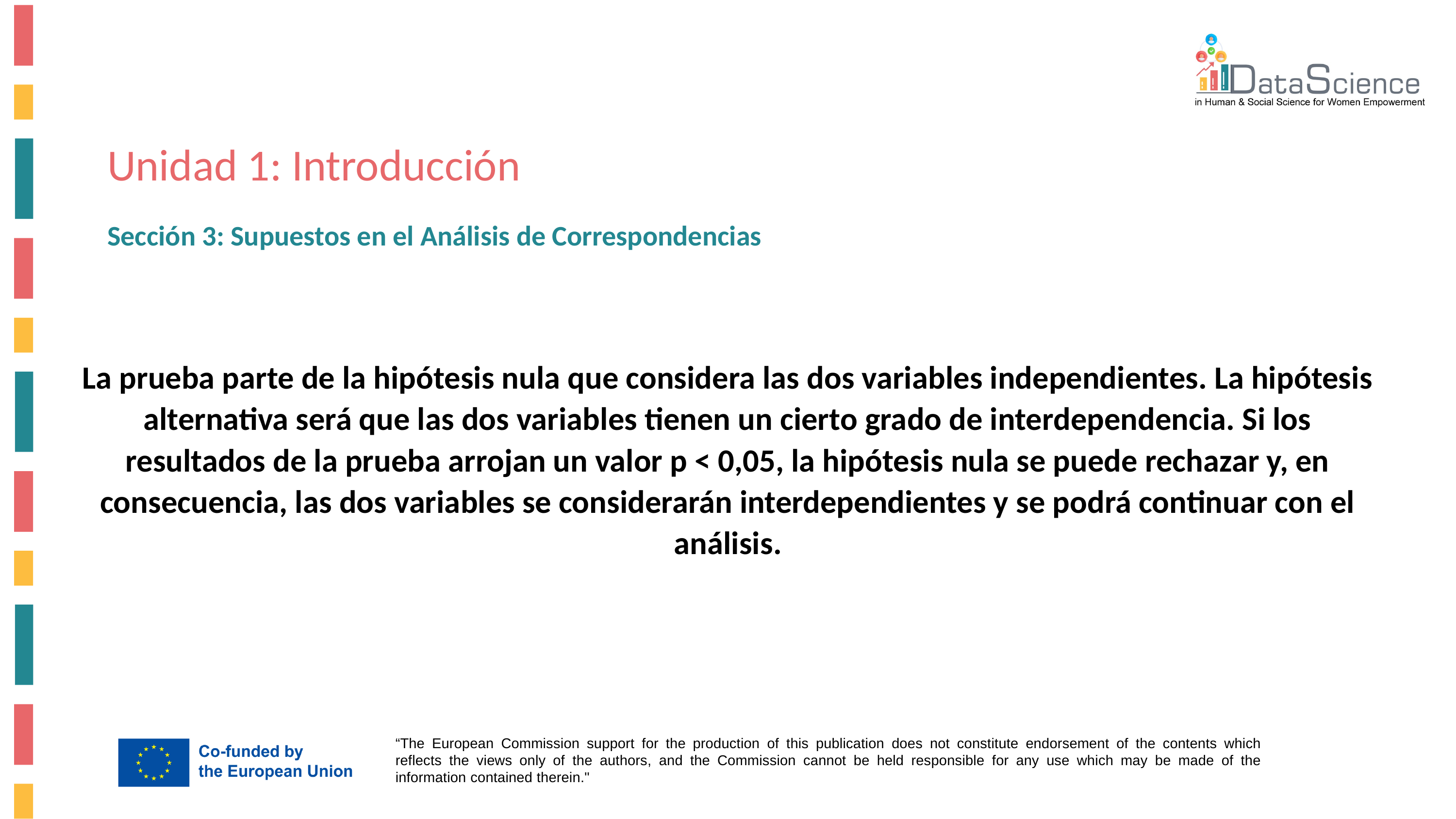

# Unidad 1: Introducción
Sección 3: Supuestos en el Análisis de Correspondencias
La prueba parte de la hipótesis nula que considera las dos variables independientes. La hipótesis alternativa será que las dos variables tienen un cierto grado de interdependencia. Si los resultados de la prueba arrojan un valor p < 0,05, la hipótesis nula se puede rechazar y, en consecuencia, las dos variables se considerarán interdependientes y se podrá continuar con el análisis.